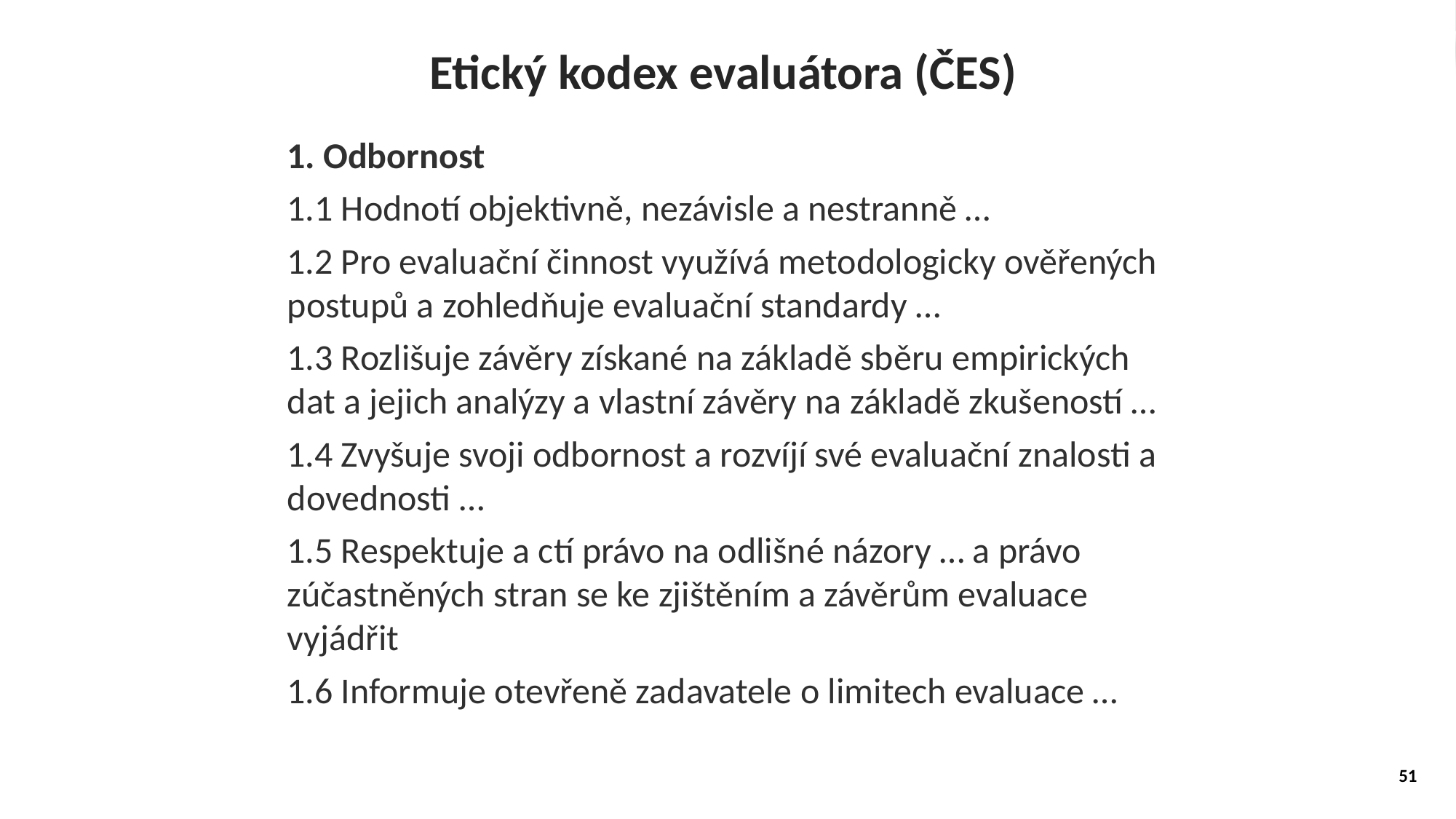

# Etický kodex evaluátora (ČES)
1. Odbornost
1.1 Hodnotí objektivně, nezávisle a nestranně …
1.2 Pro evaluační činnost využívá metodologicky ověřených postupů a zohledňuje evaluační standardy …
1.3 Rozlišuje závěry získané na základě sběru empirických dat a jejich analýzy a vlastní závěry na základě zkušeností …
1.4 Zvyšuje svoji odbornost a rozvíjí své evaluační znalosti a dovednosti …
1.5 Respektuje a ctí právo na odlišné názory … a právo zúčastněných stran se ke zjištěním a závěrům evaluace vyjádřit
1.6 Informuje otevřeně zadavatele o limitech evaluace …
51